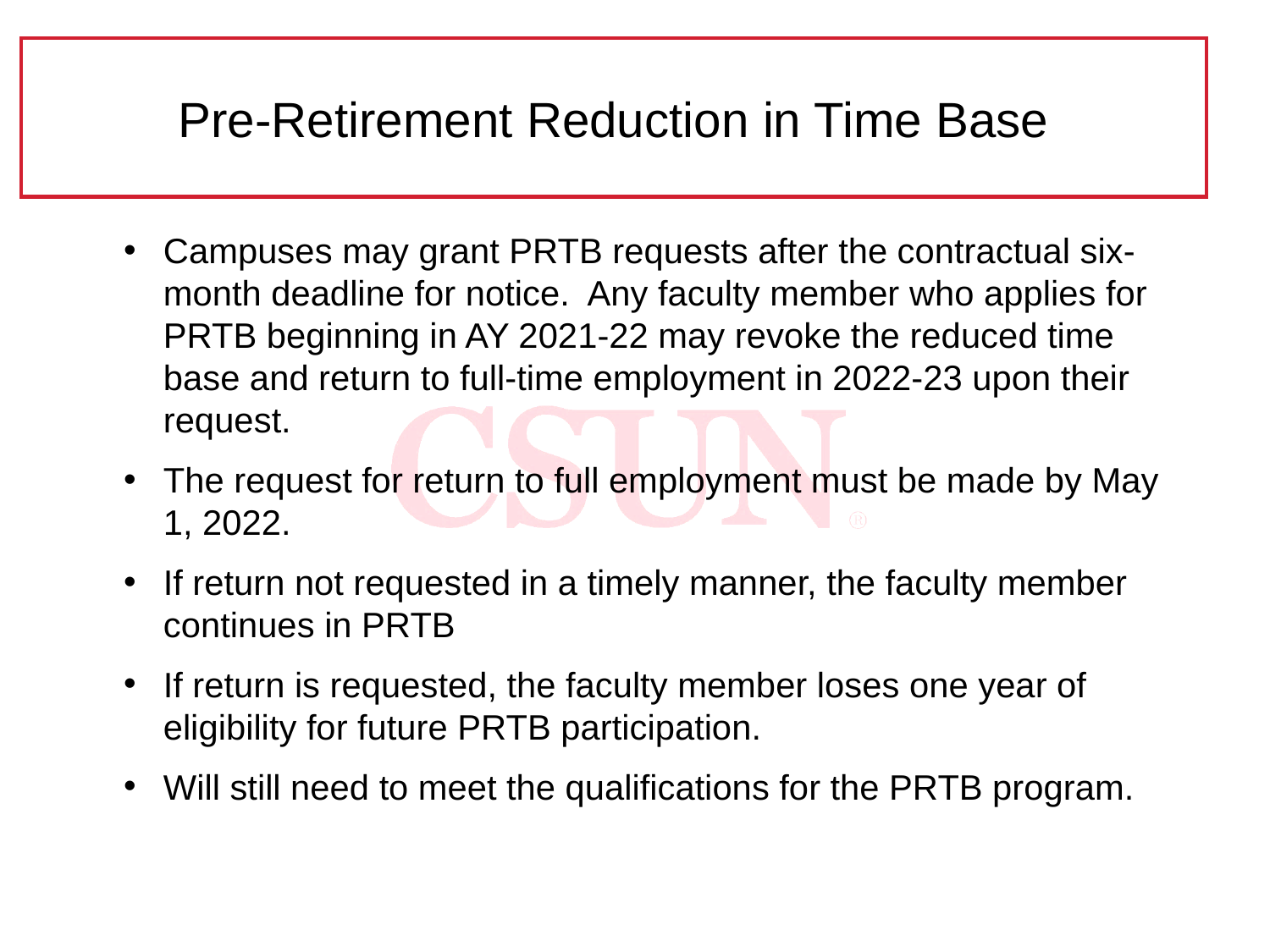

# Pre-Retirement Reduction in Time Base
Campuses may grant PRTB requests after the contractual six-month deadline for notice.  Any faculty member who applies for PRTB beginning in AY 2021-22 may revoke the reduced time base and return to full-time employment in 2022-23 upon their request.
The request for return to full employment must be made by May 1, 2022.
If return not requested in a timely manner, the faculty member continues in PRTB
If return is requested, the faculty member loses one year of eligibility for future PRTB participation.
Will still need to meet the qualifications for the PRTB program.